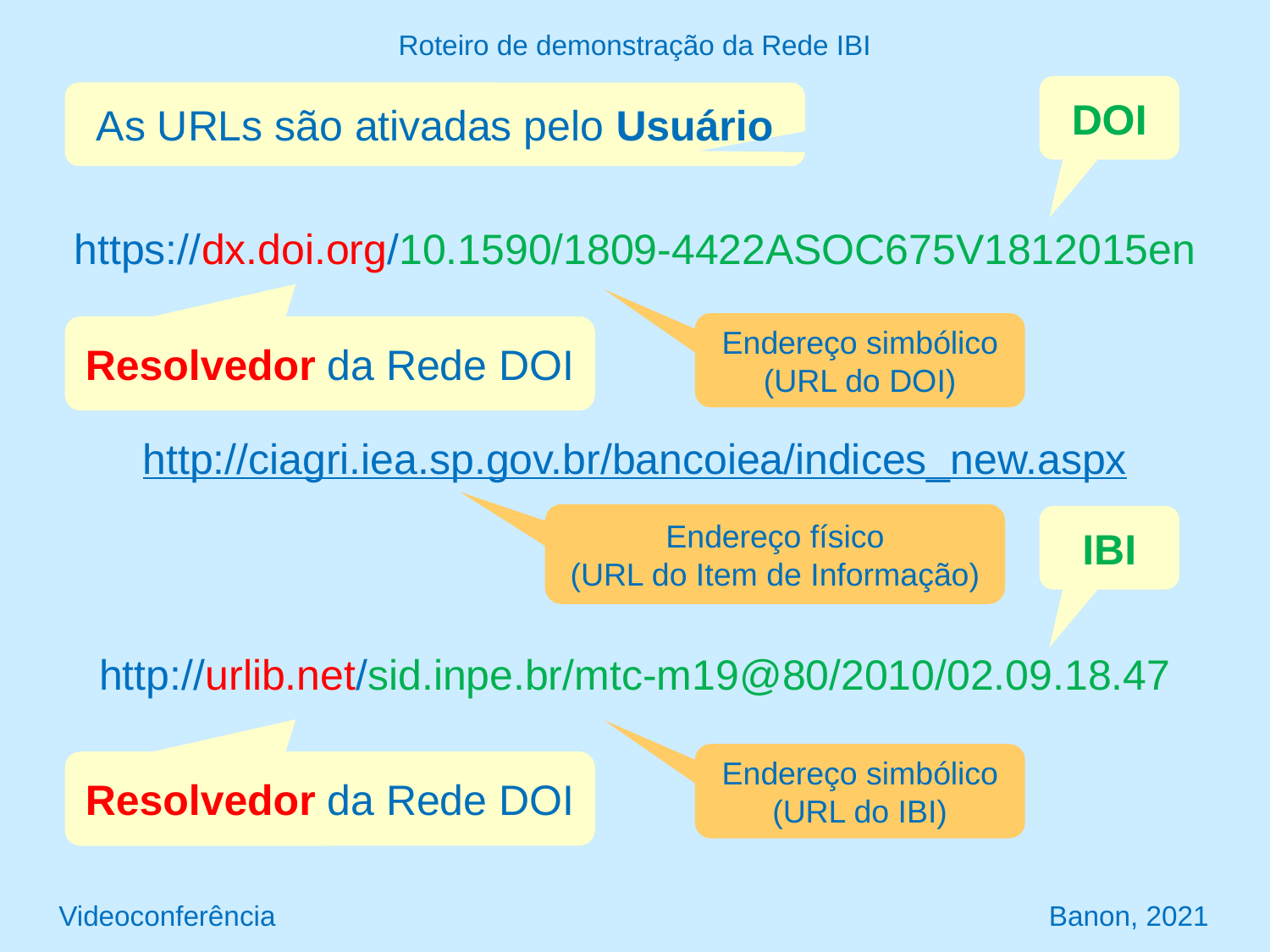

Roteiro de demonstração da Rede IBI
DOI
As URLs são ativadas pelo Usuário
https://dx.doi.org/10.1590/1809-4422ASOC675V1812015en
Endereço simbólico
(URL do DOI)
Resolvedor da Rede DOI
http://ciagri.iea.sp.gov.br/bancoiea/indices_new.aspx
Endereço físico
(URL do Item de Informação)
IBI
http://urlib.net/sid.inpe.br/mtc-m19@80/2010/02.09.18.47
Endereço simbólico
(URL do IBI)
Resolvedor da Rede DOI
Videoconferência                                                                                                   Banon, 2021